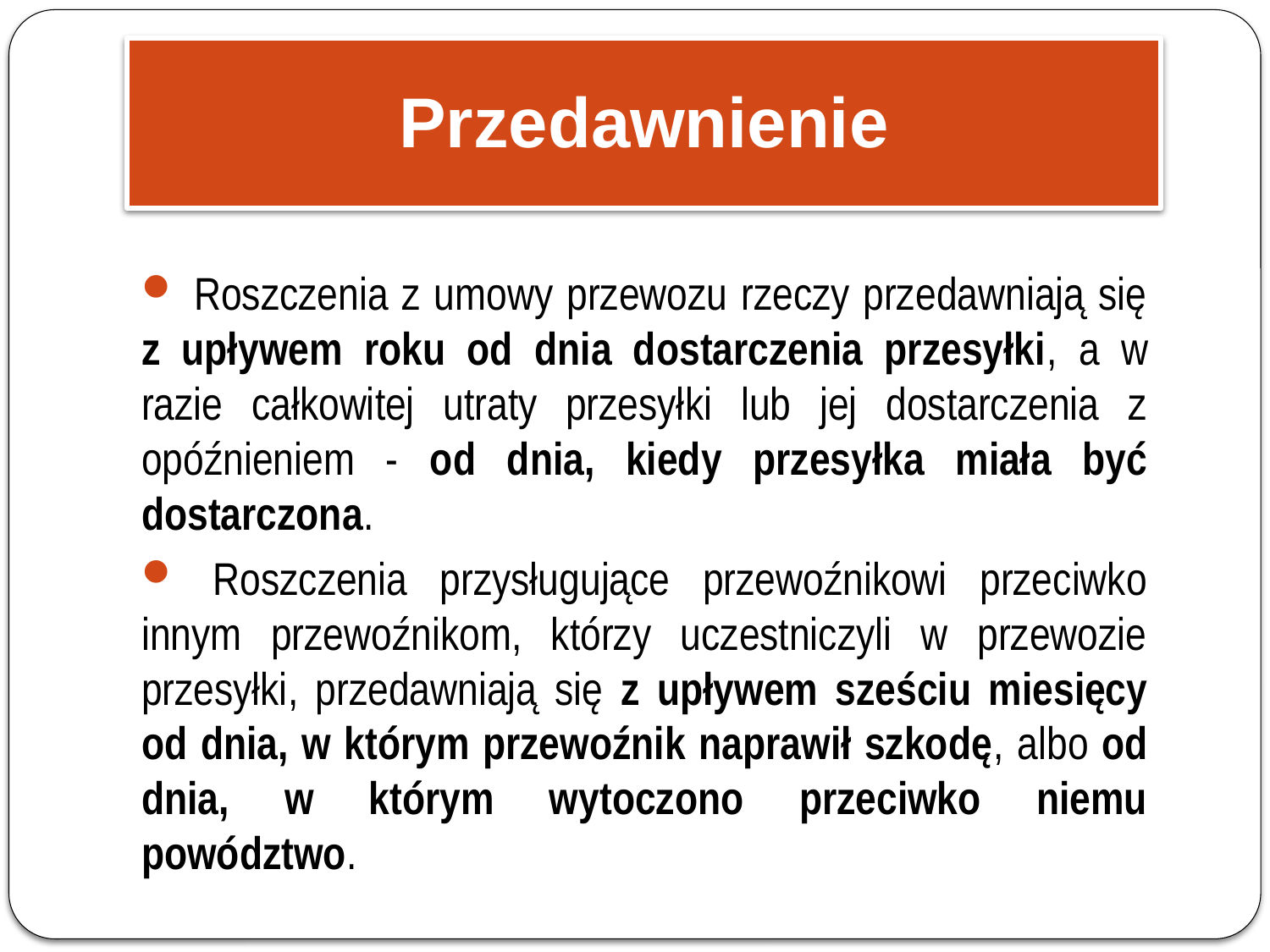

Przedawnienie
 Roszczenia z umowy przewozu rzeczy przedawniają się z upływem roku od dnia dostarczenia przesyłki, a w razie całkowitej utraty przesyłki lub jej dostarczenia z opóźnieniem - od dnia, kiedy przesyłka miała być dostarczona.
 Roszczenia przysługujące przewoźnikowi przeciwko innym przewoźnikom, którzy uczestniczyli w przewozie przesyłki, przedawniają się z upływem sześciu miesięcy od dnia, w którym przewoźnik naprawił szkodę, albo od dnia, w którym wytoczono przeciwko niemu powództwo.